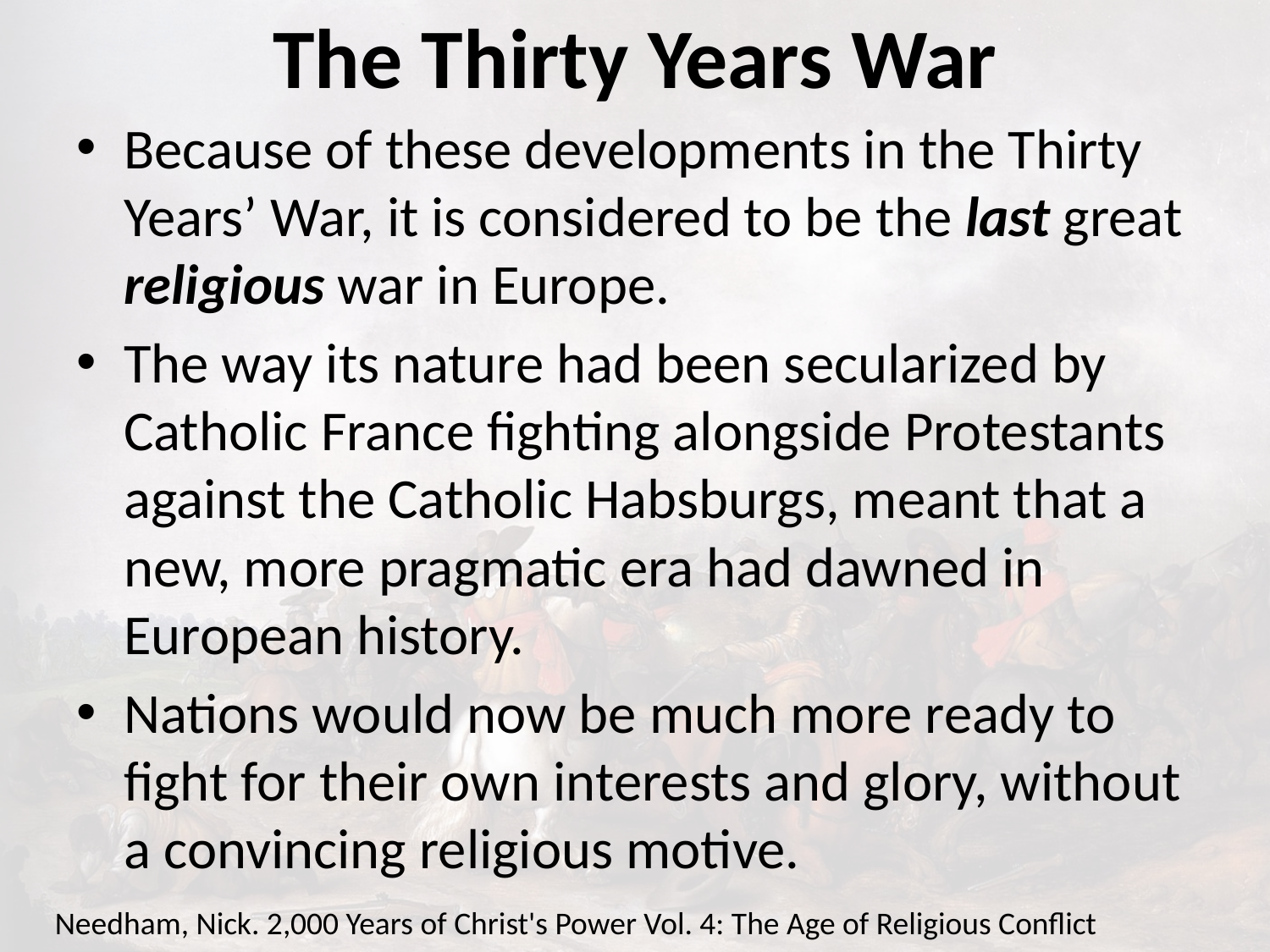

# The Thirty Years War
Because of these developments in the Thirty Years’ War, it is considered to be the last great religious war in Europe.
The way its nature had been secularized by Catholic France fighting alongside Protestants against the Catholic Habsburgs, meant that a new, more pragmatic era had dawned in European history.
Nations would now be much more ready to fight for their own interests and glory, without a convincing religious motive.
Needham, Nick. 2,000 Years of Christ's Power Vol. 4: The Age of Religious Conflict